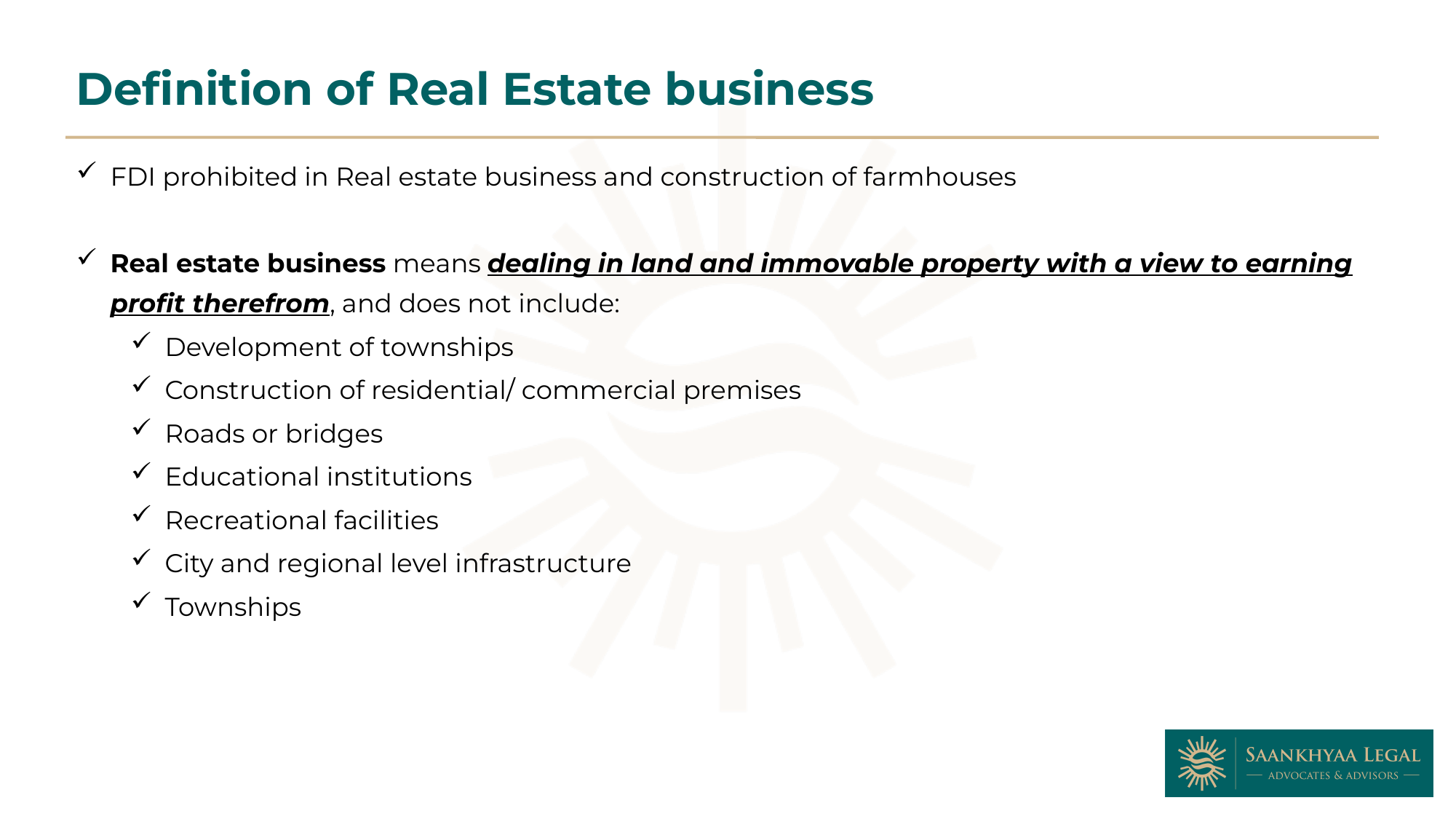

Definition of Real Estate business

FDI prohibited in Real estate business and construction of farmhouses

Real estate business means dealing in land and immovable property with a view to earning profit therefrom, and does not include:
Development of townships
Construction of residential/ commercial premises
Roads or bridges
Educational institutions
Recreational facilities
City and regional level infrastructure
Townships